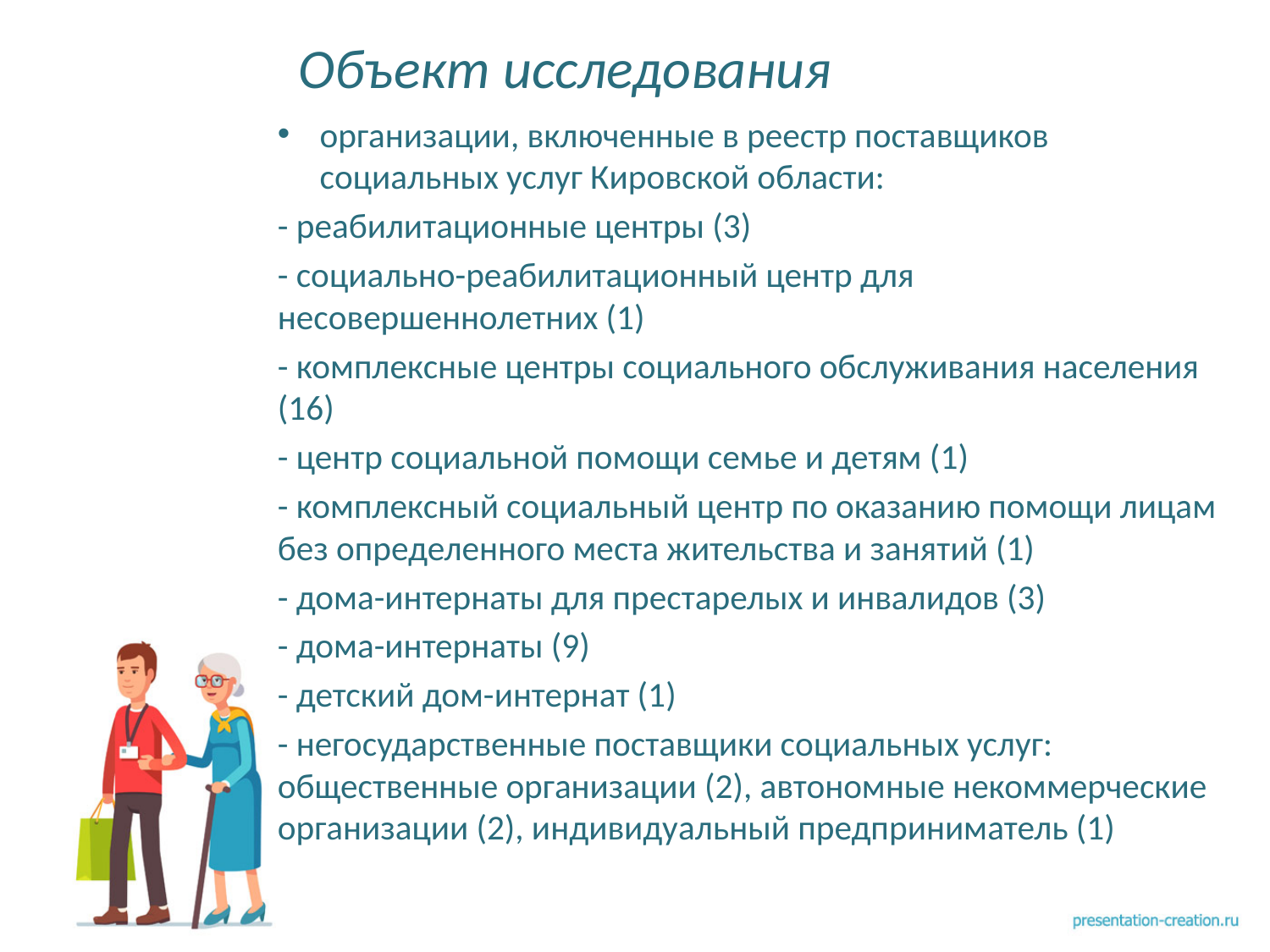

# Объект исследования
организации, включенные в реестр поставщиков социальных услуг Кировской области:
- реабилитационные центры (3)
- социально-реабилитационный центр для несовершеннолетних (1)
- комплексные центры социального обслуживания населения (16)
- центр социальной помощи семье и детям (1)
- комплексный социальный центр по оказанию помощи лицам без определенного места жительства и занятий (1)
- дома-интернаты для престарелых и инвалидов (3)
- дома-интернаты (9)
- детский дом-интернат (1)
- негосударственные поставщики социальных услуг: общественные организации (2), автономные некоммерческие организации (2), индивидуальный предприниматель (1)